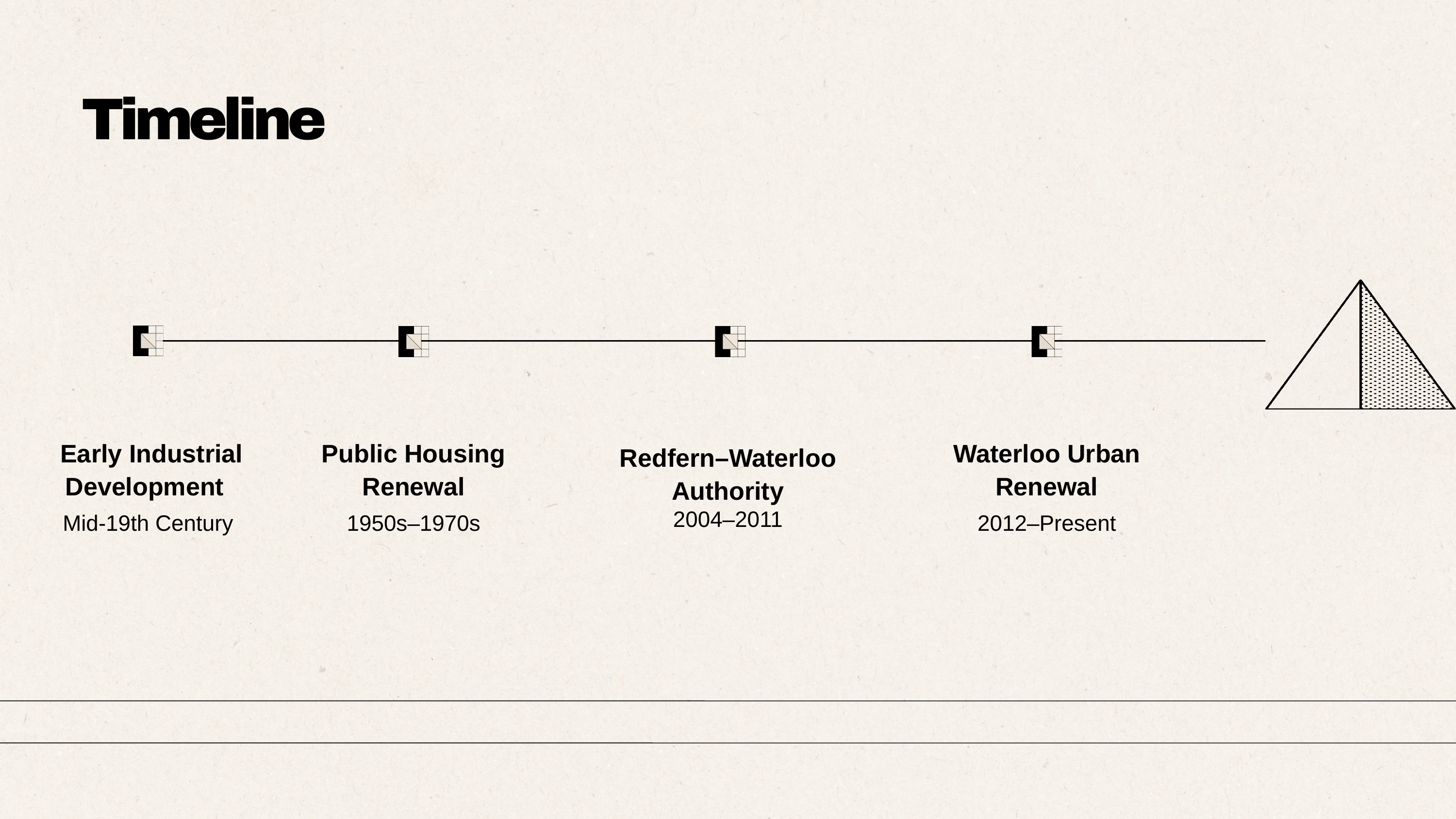

Timeline

 Early Industrial Development
Mid-19th Century
Public Housing Renewal
1950s–1970s
Waterloo Urban Renewal
2012–Present
Redfern–Waterloo Authority
2004–2011